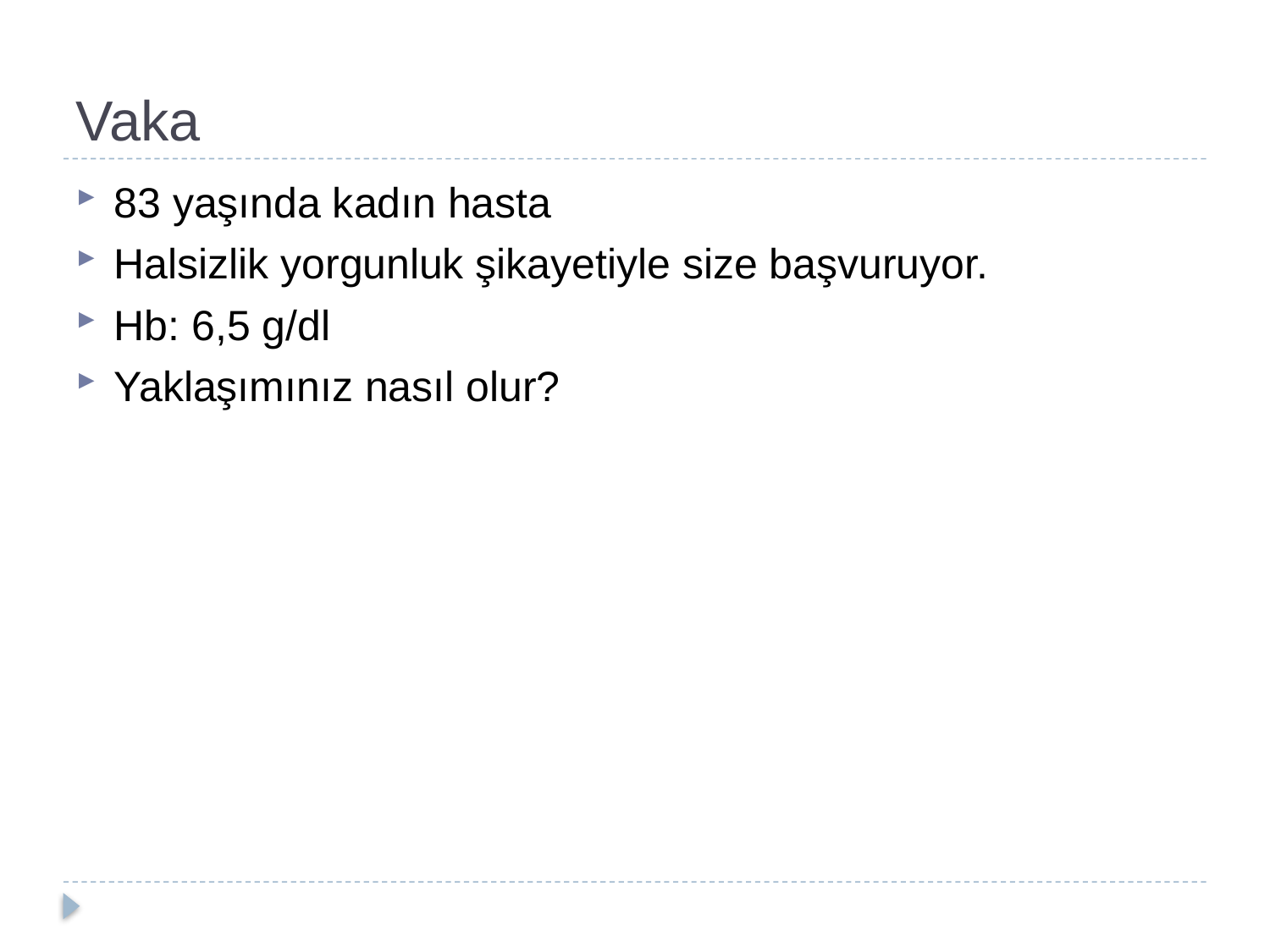

# Vaka
83 yaşında kadın hasta
Halsizlik yorgunluk şikayetiyle size başvuruyor.
Hb: 6,5 g/dl
Yaklaşımınız nasıl olur?